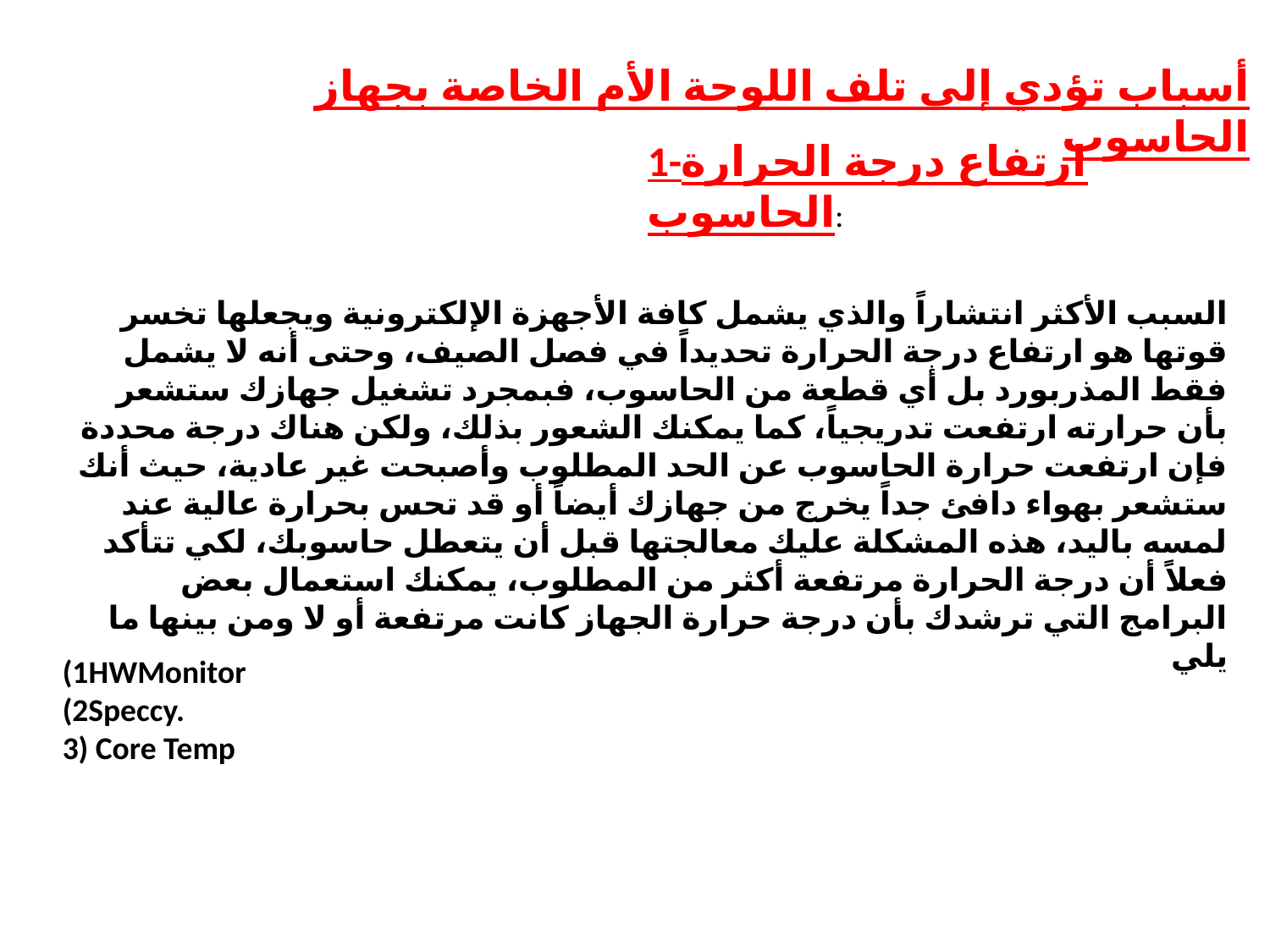

أسباب تؤدي إلى تلف اللوحة الأم الخاصة بجهاز الحاسوب
1-ارتفاع درجة الحرارة الحاسوب:
السبب الأكثر انتشاراً والذي يشمل كافة الأجهزة الإلكترونية ويجعلها تخسر قوتها هو ارتفاع درجة الحرارة تحديداً في فصل الصيف، وحتى أنه لا يشمل فقط المذربورد بل أي قطعة من الحاسوب، فبمجرد تشغيل جهازك ستشعر بأن حرارته ارتفعت تدريجياً، كما يمكنك الشعور بذلك، ولكن هناك درجة محددة فإن ارتفعت حرارة الحاسوب عن الحد المطلوب وأصبحت غير عادية، حيث أنك ستشعر بهواء دافئ جداً يخرج من جهازك أيضاً أو قد تحس بحرارة عالية عند لمسه باليد، هذه المشكلة عليك معالجتها قبل أن يتعطل حاسوبك، لكي تتأكد فعلاً أن درجة الحرارة مرتفعة أكثر من المطلوب، يمكنك استعمال بعض البرامج التي ترشدك بأن درجة حرارة الجهاز كانت مرتفعة أو لا ومن بينها ما يلي
(1HWMonitor
(2Speccy.
3) Core Temp